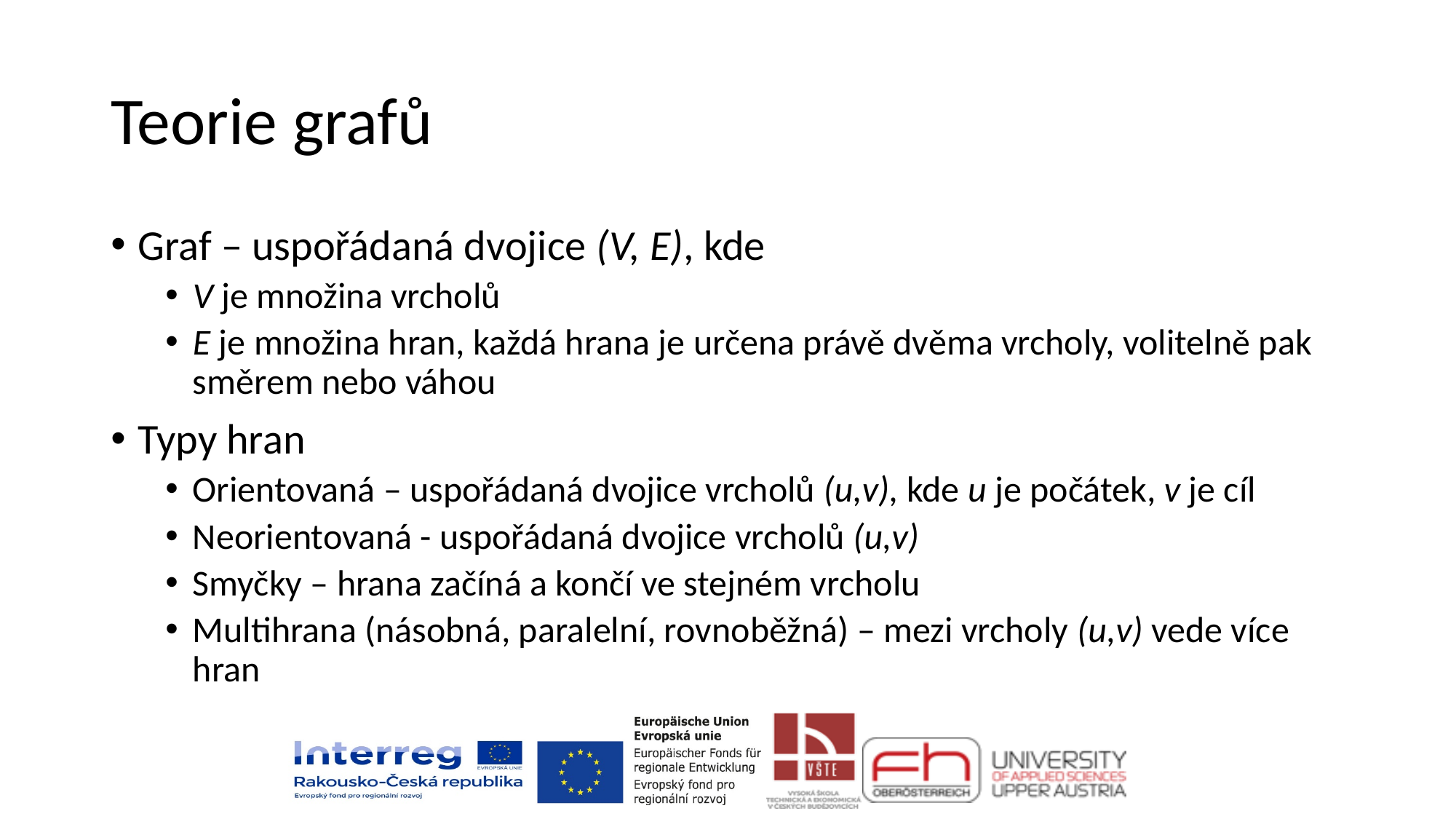

# Teorie grafů
Graf – uspořádaná dvojice (V, E), kde
V je množina vrcholů
E je množina hran, každá hrana je určena právě dvěma vrcholy, volitelně pak směrem nebo váhou
Typy hran
Orientovaná – uspořádaná dvojice vrcholů (u,v), kde u je počátek, v je cíl
Neorientovaná - uspořádaná dvojice vrcholů (u,v)
Smyčky – hrana začíná a končí ve stejném vrcholu
Multihrana (násobná, paralelní, rovnoběžná) – mezi vrcholy (u,v) vede více hran